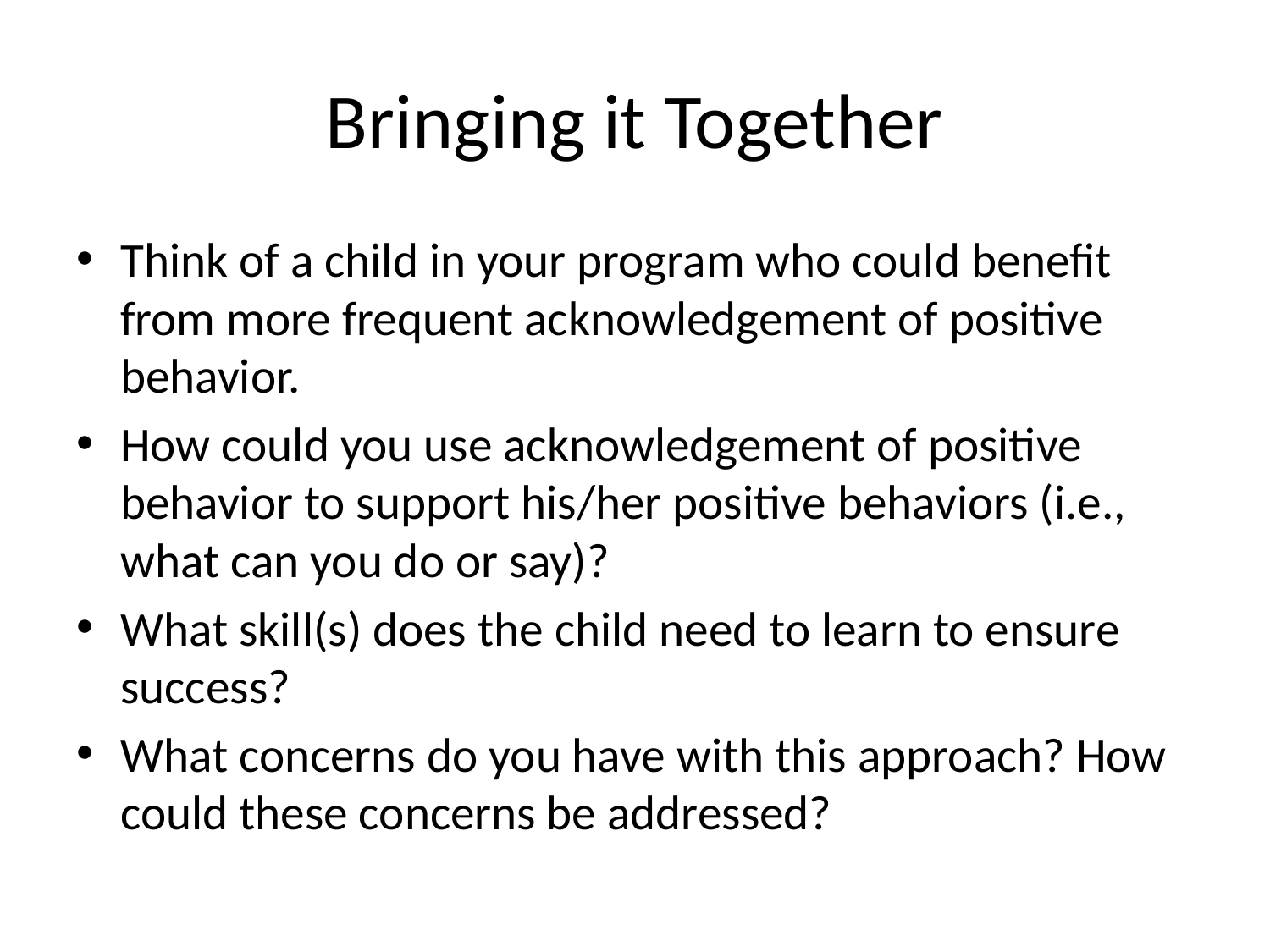

# Bringing it Together
Think of a child in your program who could benefit from more frequent acknowledgement of positive behavior.
How could you use acknowledgement of positive behavior to support his/her positive behaviors (i.e., what can you do or say)?
What skill(s) does the child need to learn to ensure success?
What concerns do you have with this approach? How could these concerns be addressed?